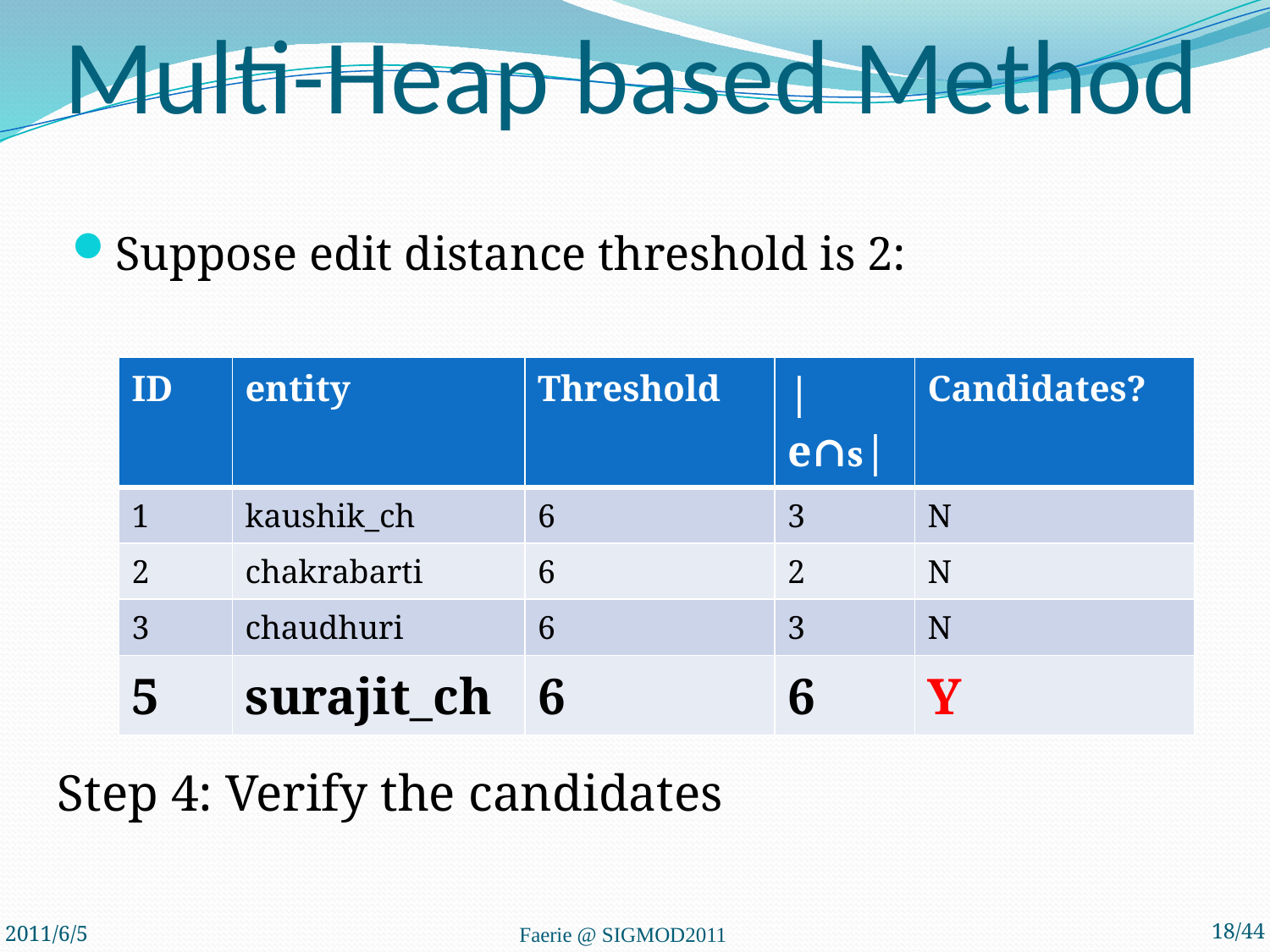

# Multi-Heap based Method
Suppose edit distance threshold is 2:

| ID | entity | Threshold | |e∩s| | Candidates? |
| --- | --- | --- | --- | --- |
| 1 | kaushik\_ch | 6 | 3 | N |
| 2 | chakrabarti | 6 | 2 | N |
| 3 | chaudhuri | 6 | 3 | N |
| 5 | surajit\_ch | 6 | 6 | Y |
Step 4: Verify the candidates
2011/6/5
Faerie @ SIGMOD2011
18/44